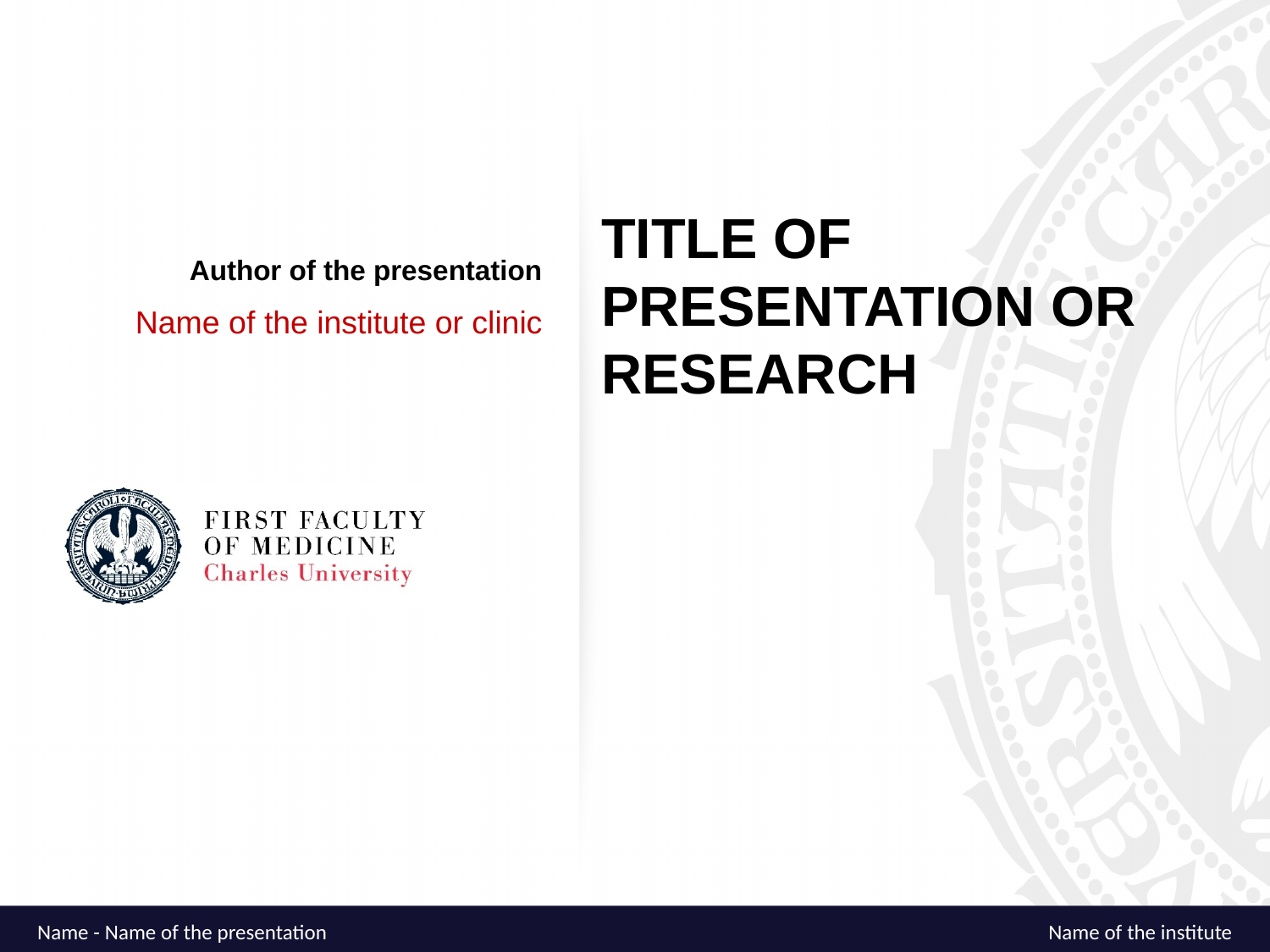

Title of presentation or research
Author of the presentation
Name of the institute or clinic
Name - Name of the presentation
Name of the institute